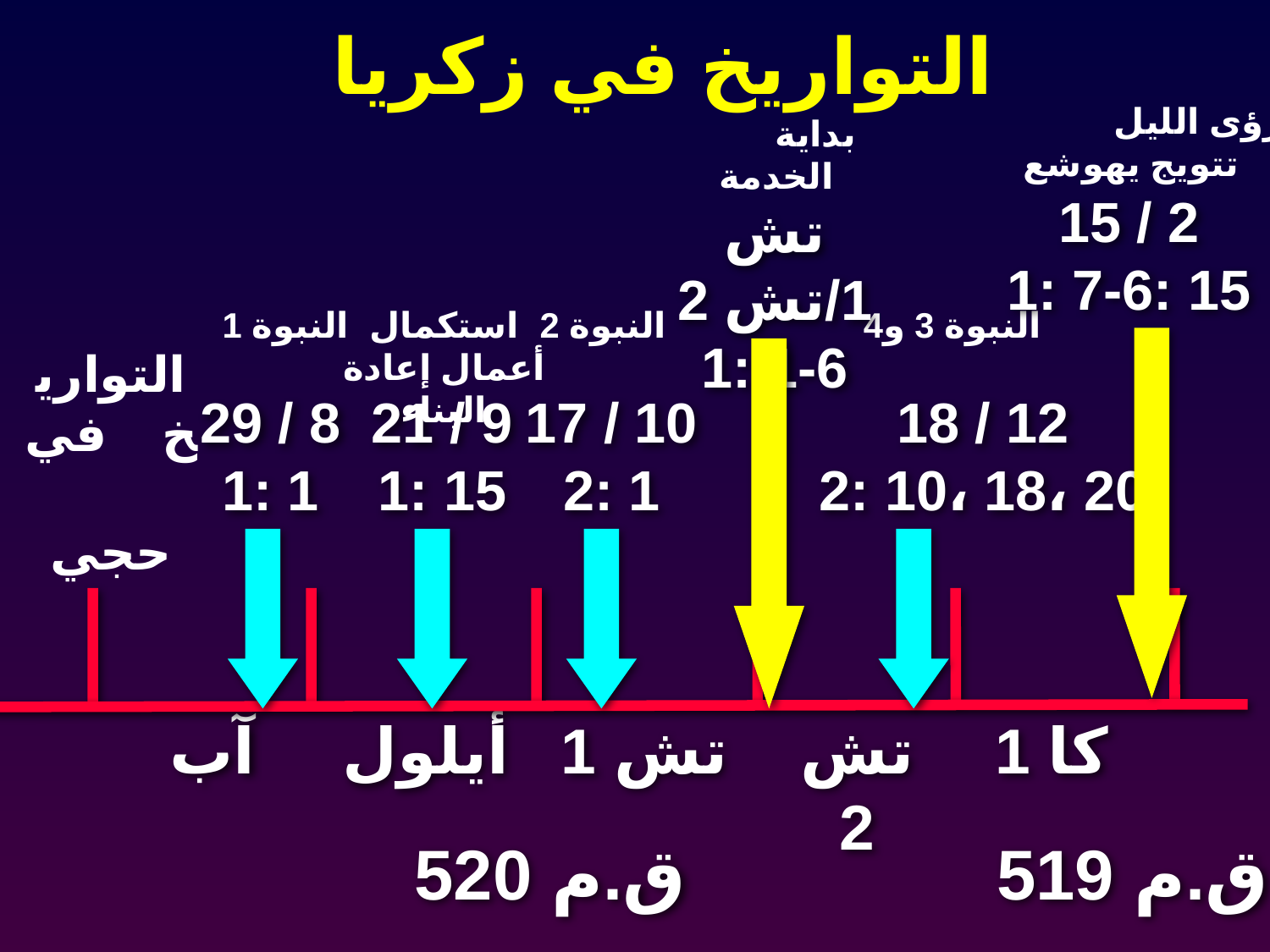

التواريخ في زكريا
رؤى الليل               تتويج يهوشع
بداية         الخدمة
15 / 2
1: 7-6: 15
تش 1/تش 2
1: 1-6
النبوة 1
استكمال أعمال إعادة البناء
النبوة 2
النبوة 3 و4

التواريخ    في         حجي

29 / 8
1: 1
21 / 9
1: 15
17 / 10
2: 1
18 / 12
2: 10، 18، 20

 آب
أيلول
تش 1
تش 2
كا 1
520 ق.م
519 ق.م